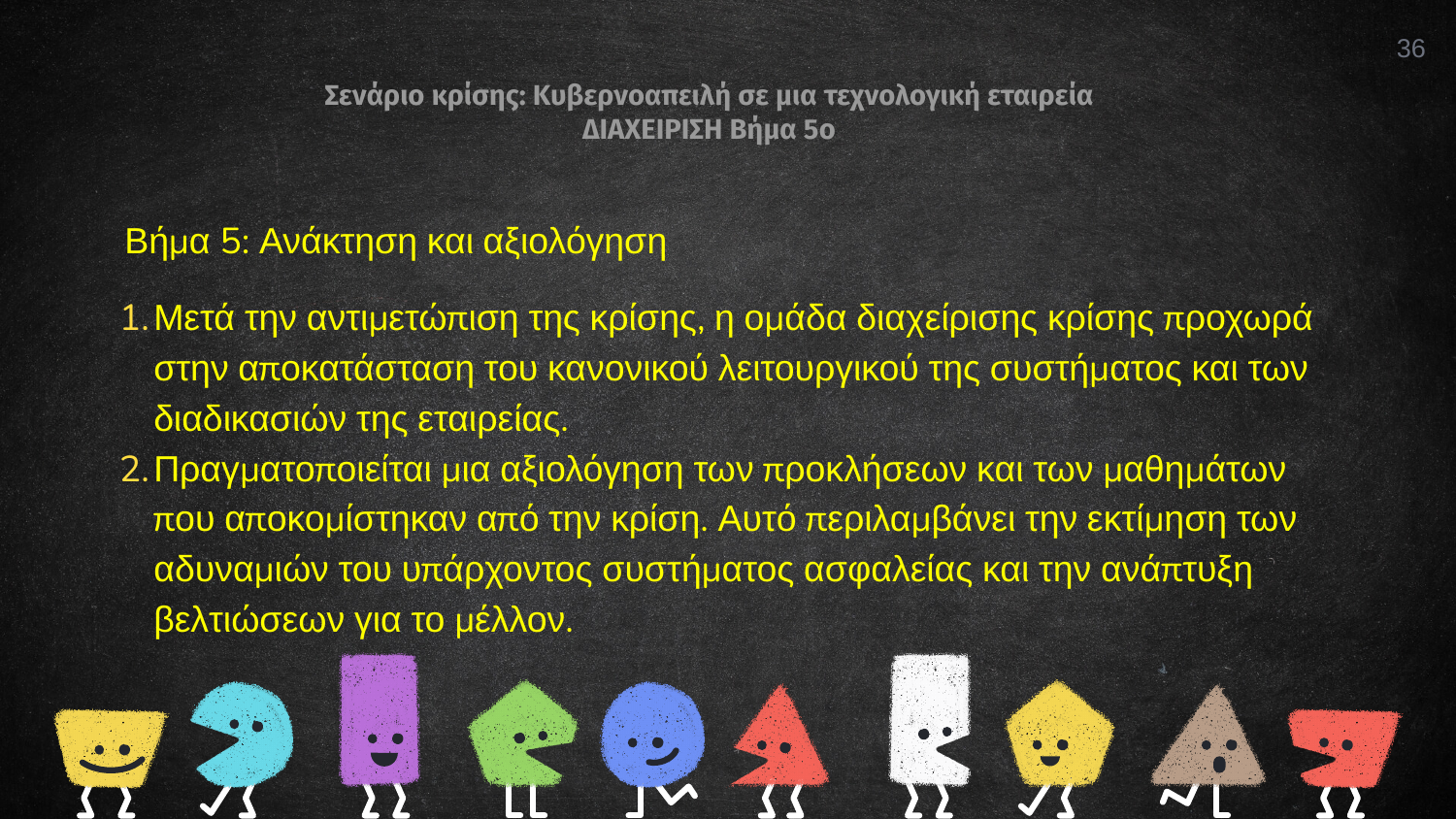

36
Σενάριο κρίσης: Κυβερνοαπειλή σε μια τεχνολογική εταιρεία
ΔΙΑΧΕΙΡΙΣΗ Βήμα 5ο
Βήμα 5: Ανάκτηση και αξιολόγηση
Μετά την αντιμετώπιση της κρίσης, η ομάδα διαχείρισης κρίσης προχωρά στην αποκατάσταση του κανονικού λειτουργικού της συστήματος και των διαδικασιών της εταιρείας.
Πραγματοποιείται μια αξιολόγηση των προκλήσεων και των μαθημάτων που αποκομίστηκαν από την κρίση. Αυτό περιλαμβάνει την εκτίμηση των αδυναμιών του υπάρχοντος συστήματος ασφαλείας και την ανάπτυξη βελτιώσεων για το μέλλον.